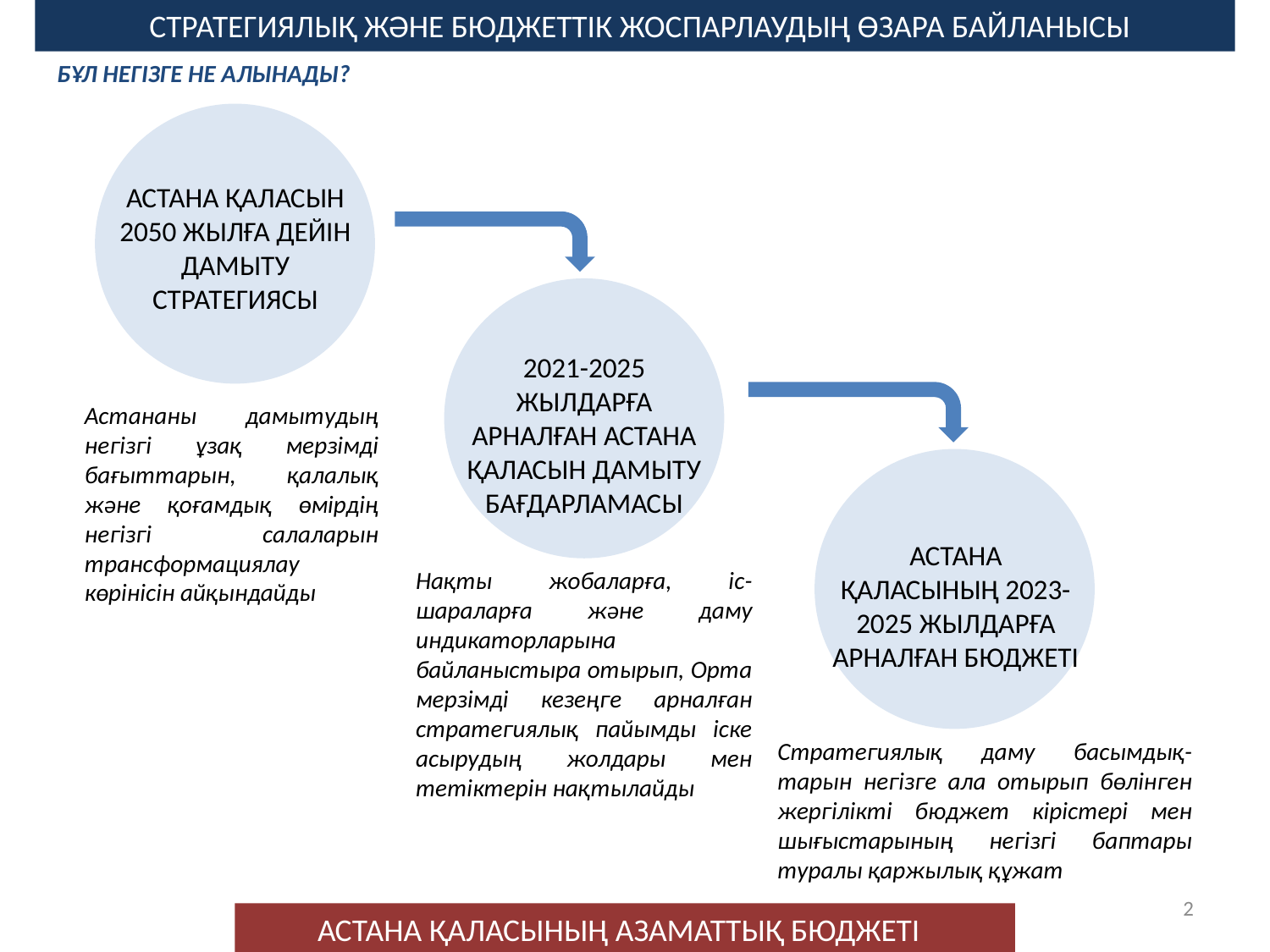

СТРАТЕГИЯЛЫҚ ЖӘНЕ БЮДЖЕТТІК ЖОСПАРЛАУДЫҢ ӨЗАРА БАЙЛАНЫСЫ

БҰЛ НЕГІЗГЕ НЕ АЛЫНАДЫ?

АСТАНА ҚАЛАСЫН 2050 ЖЫЛҒА ДЕЙІН ДАМЫТУ СТРАТЕГИЯСЫ

2021-2025 ЖЫЛДАРҒА АРНАЛҒАН АСТАНА ҚАЛАСЫН ДАМЫТУ БАҒДАРЛАМАСЫ
Астананы дамытудың негізгі ұзақ мерзімді бағыттарын, қалалық және қоғамдық өмірдің негізгі салаларын трансформациялау көрінісін айқындайды

АСТАНА ҚАЛАСЫНЫҢ 2023-2025 ЖЫЛДАРҒА АРНАЛҒАН БЮДЖЕТІ
Нақты жобаларға, іс-шараларға және даму индикаторларына байланыстыра отырып, Орта мерзімді кезеңге арналған стратегиялық пайымды іске асырудың жолдары мен тетіктерін нақтылайды
Стратегиялық даму басымдық-тарын негізге ала отырып бөлінген жергілікті бюджет кірістері мен шығыстарының негізгі баптары туралы қаржылық құжат

2
АСТАНА ҚАЛАСЫНЫҢ АЗАМАТТЫҚ БЮДЖЕТІ